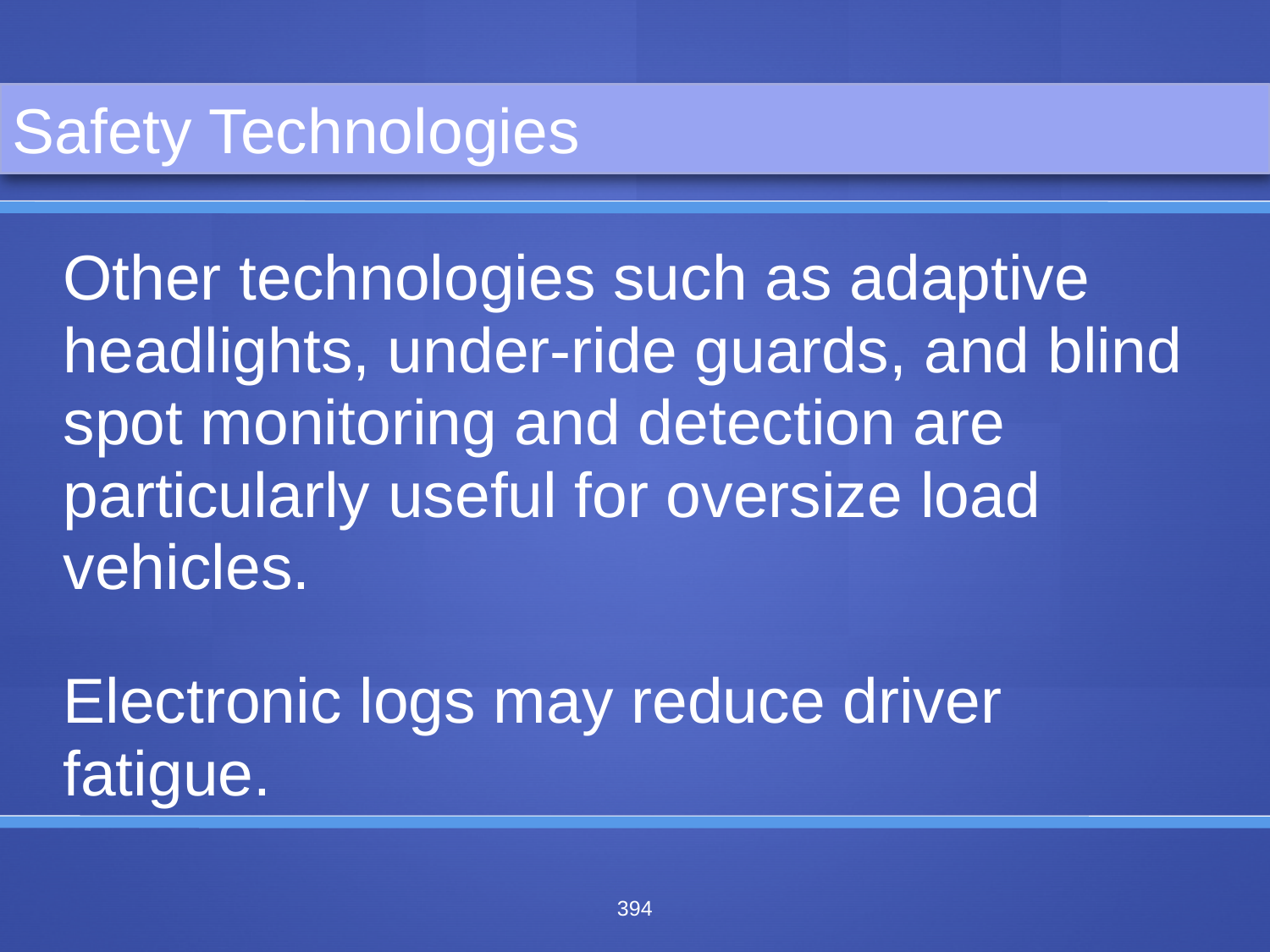

Safety Technologies
Other technologies such as adaptive headlights, under-ride guards, and blind spot monitoring and detection are particularly useful for oversize load vehicles.

Electronic logs may reduce driver fatigue.

394